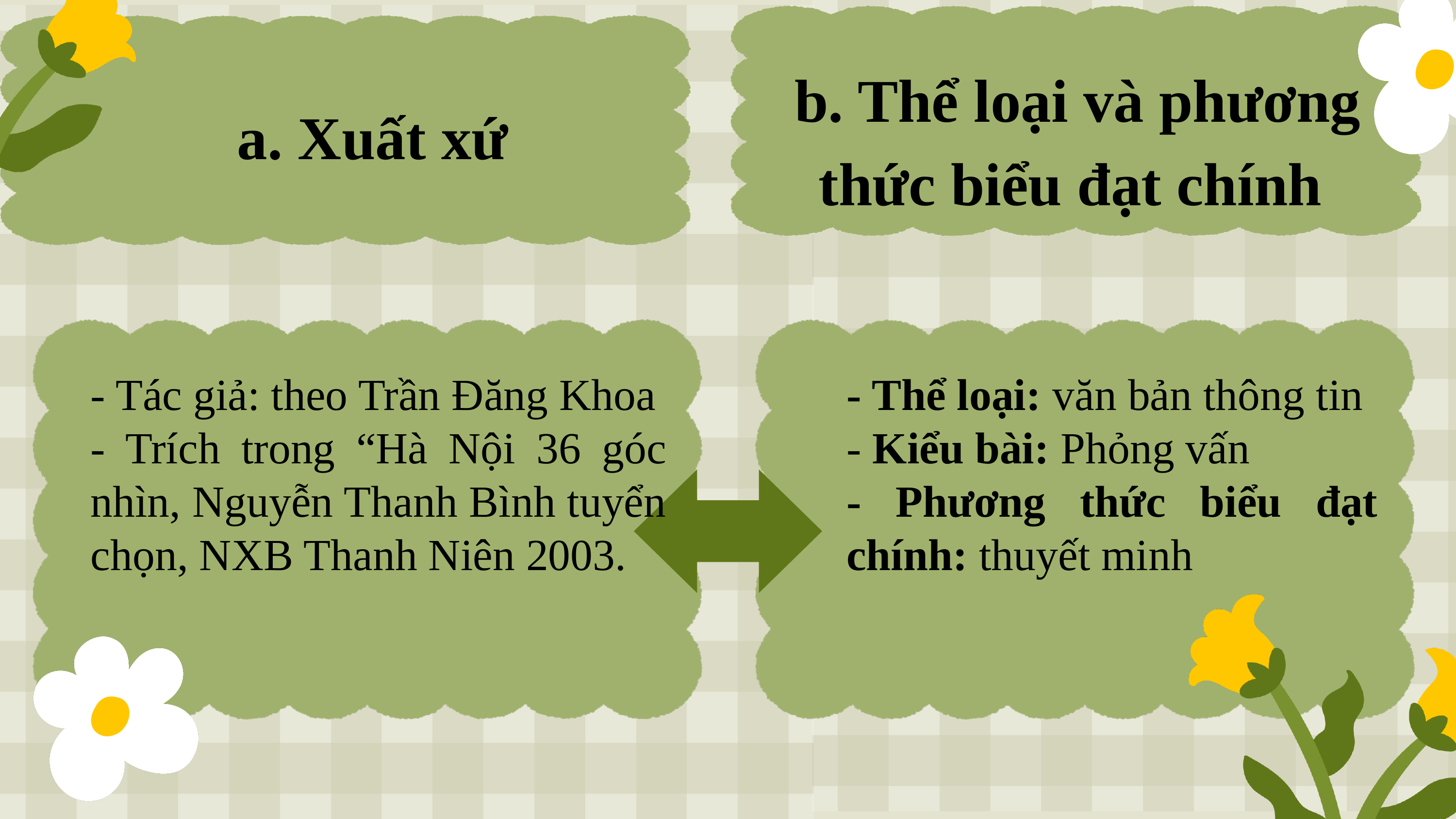

a. Xuất xứ
b. Thể loại và phương thức biểu đạt chính

- Tác giả: theo Trần Đăng Khoa
- Trích trong “Hà Nội 36 góc nhìn, Nguyễn Thanh Bình tuyển chọn, NXB Thanh Niên 2003.
- Thể loại: văn bản thông tin
- Kiểu bài: Phỏng vấn
- Phương thức biểu đạt chính: thuyết minh